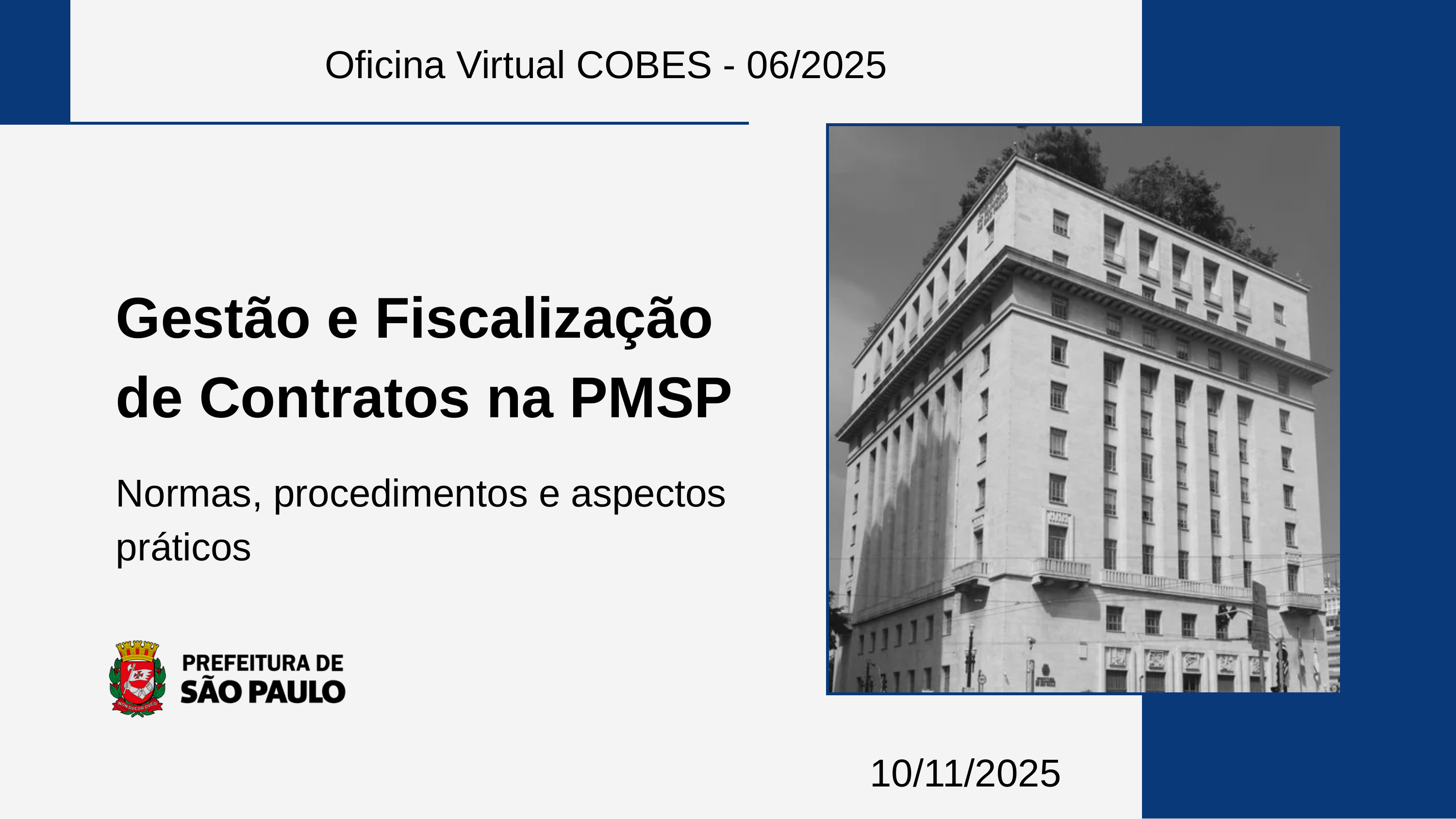

Oficina Virtual COBES - 06/2025

Gestão e Fiscalização de Contratos na PMSP
Normas, procedimentos e aspectos práticos

10/11/2025